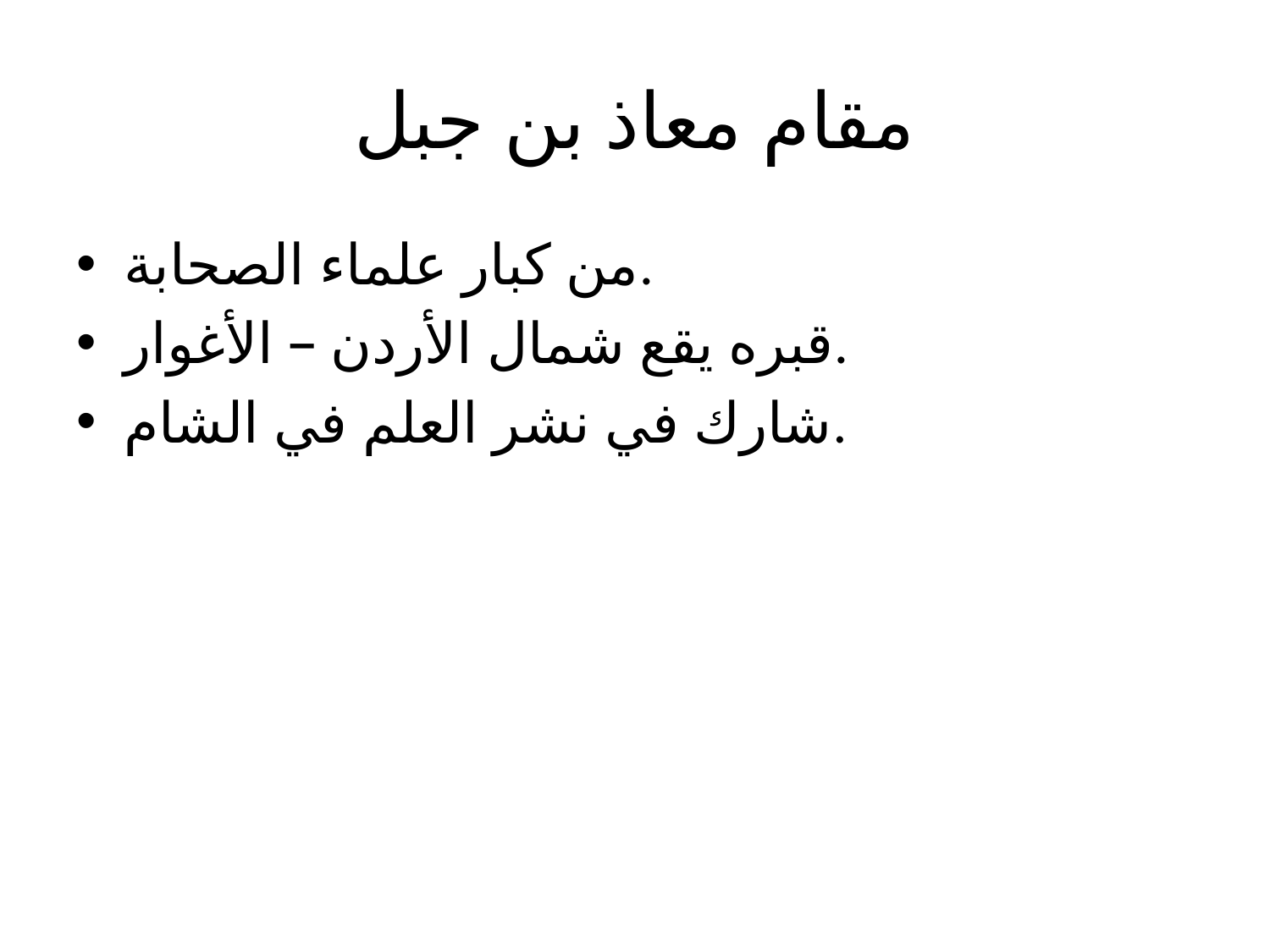

# مقام معاذ بن جبل
من كبار علماء الصحابة.
قبره يقع شمال الأردن – الأغوار.
شارك في نشر العلم في الشام.